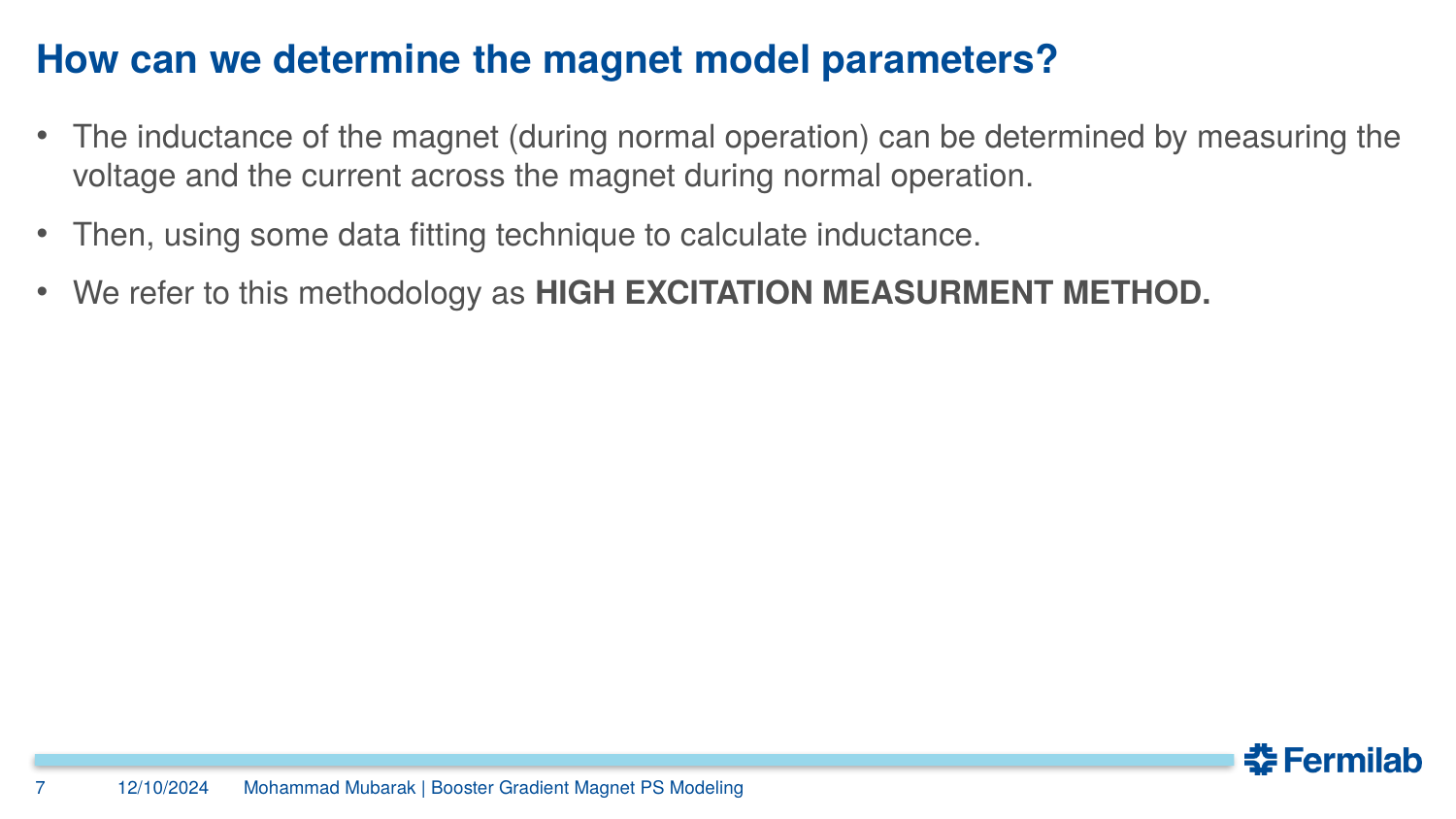

# How can we determine the magnet model parameters?
The inductance of the magnet (during normal operation) can be determined by measuring the voltage and the current across the magnet during normal operation.
Then, using some data fitting technique to calculate inductance.
We refer to this methodology as HIGH EXCITATION MEASURMENT METHOD.
7
12/10/2024
Mohammad Mubarak | Booster Gradient Magnet PS Modeling